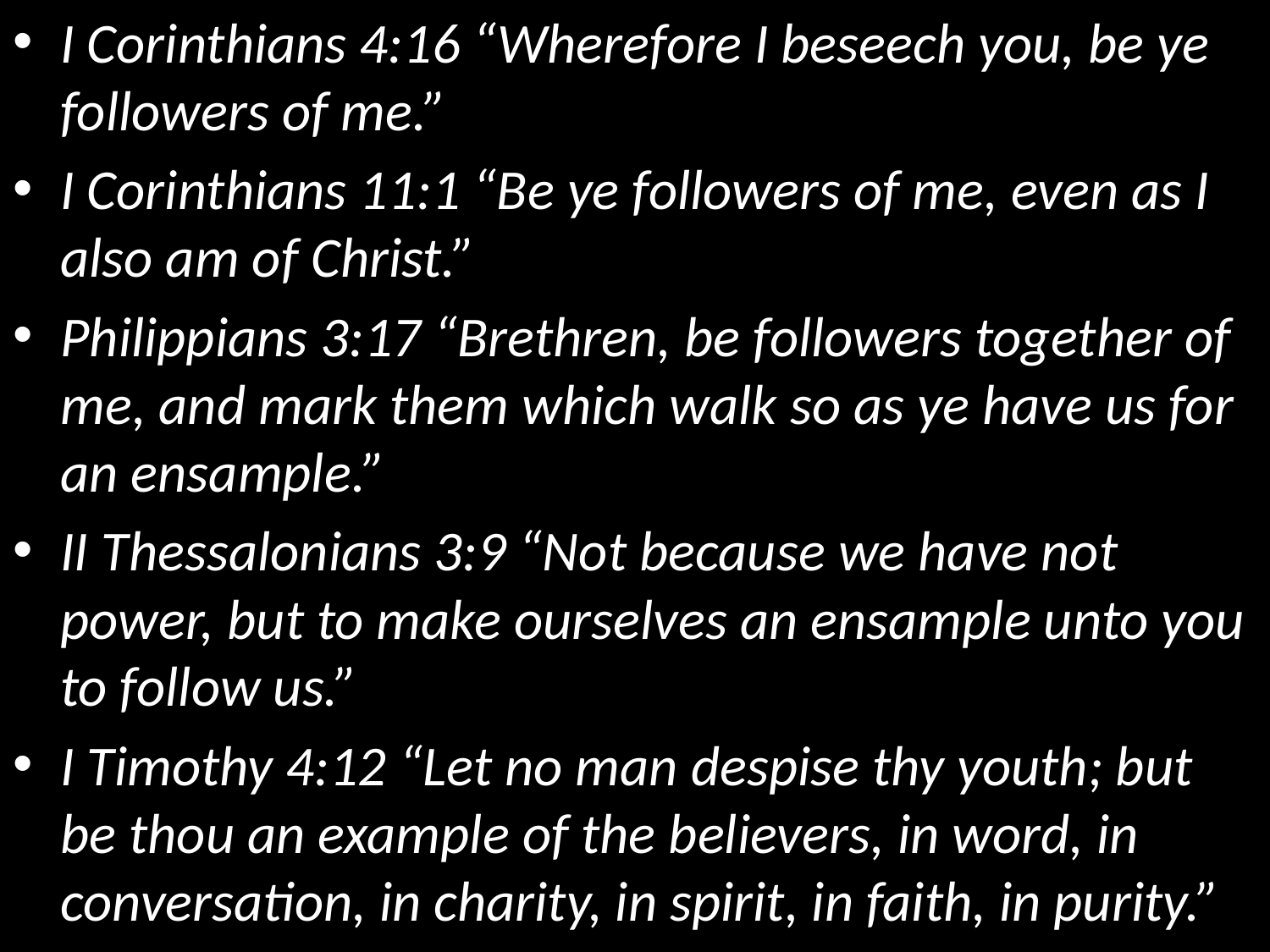

I Corinthians 4:16 “Wherefore I beseech you, be ye followers of me.”
I Corinthians 11:1 “Be ye followers of me, even as I also am of Christ.”
Philippians 3:17 “Brethren, be followers together of me, and mark them which walk so as ye have us for an ensample.”
II Thessalonians 3:9 “Not because we have not power, but to make ourselves an ensample unto you to follow us.”
I Timothy 4:12 “Let no man despise thy youth; but be thou an example of the believers, in word, in conversation, in charity, in spirit, in faith, in purity.”